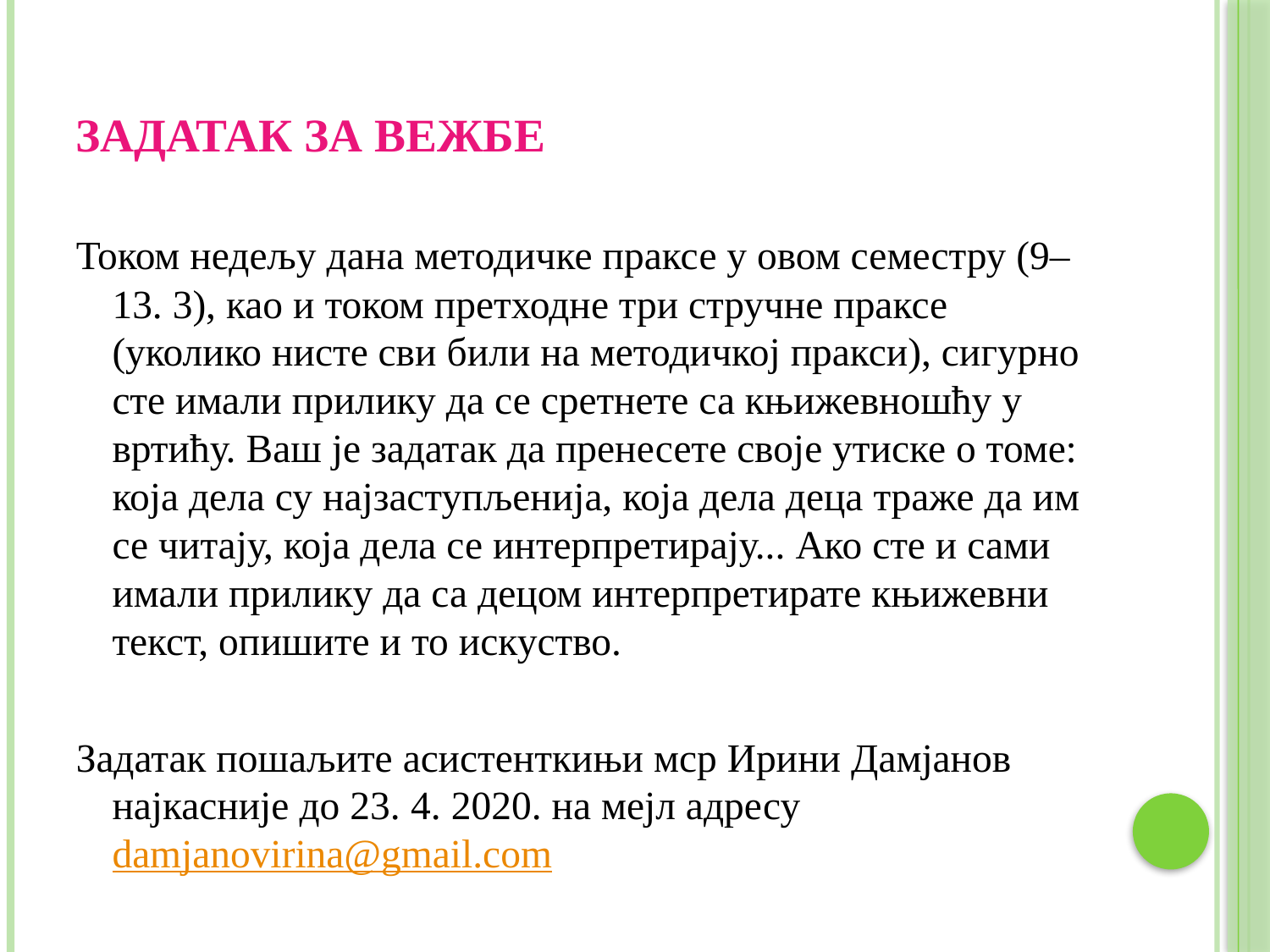

ЗАДАТАК ЗА ВЕЖБЕ

Током недељу дана методичке праксе у овом семестру (9–13. 3), као и током претходне три стручне праксе (уколико нисте сви били на методичкој пракси), сигурно сте имали прилику да се сретнете са књижевношћу у вртићу. Ваш је задатак да пренесете своје утиске о томе: која дела су најзаступљенија, која дела деца траже да им се читају, која дела се интерпретирају... Ако сте и сами имали прилику да са децом интерпретирате књижевни текст, опишите и то искуство.

Задатак пошаљите асистенткињи мср Ирини Дамјанов најкасније до 23. 4. 2020. на мејл адресу damjanovirina@gmail.com